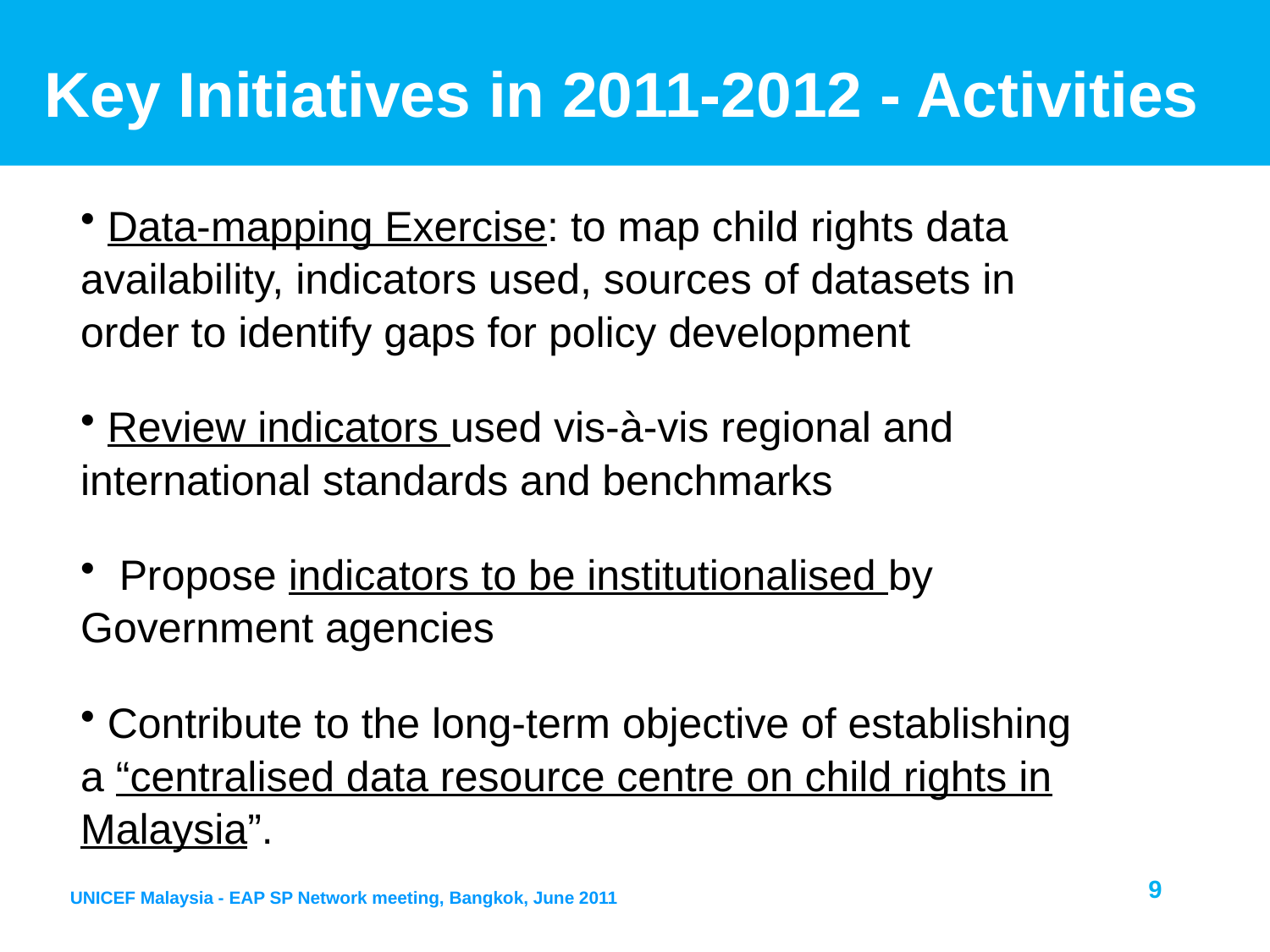

# Key Initiatives in 2011-2012 - Activities
 Data-mapping Exercise: to map child rights data availability, indicators used, sources of datasets in order to identify gaps for policy development
 Review indicators used vis-à-vis regional and international standards and benchmarks
  Propose indicators to be institutionalised by Government agencies
 Contribute to the long-term objective of establishing a “centralised data resource centre on child rights in Malaysia”.
9
UNICEF Malaysia - EAP SP Network meeting, Bangkok, June 2011